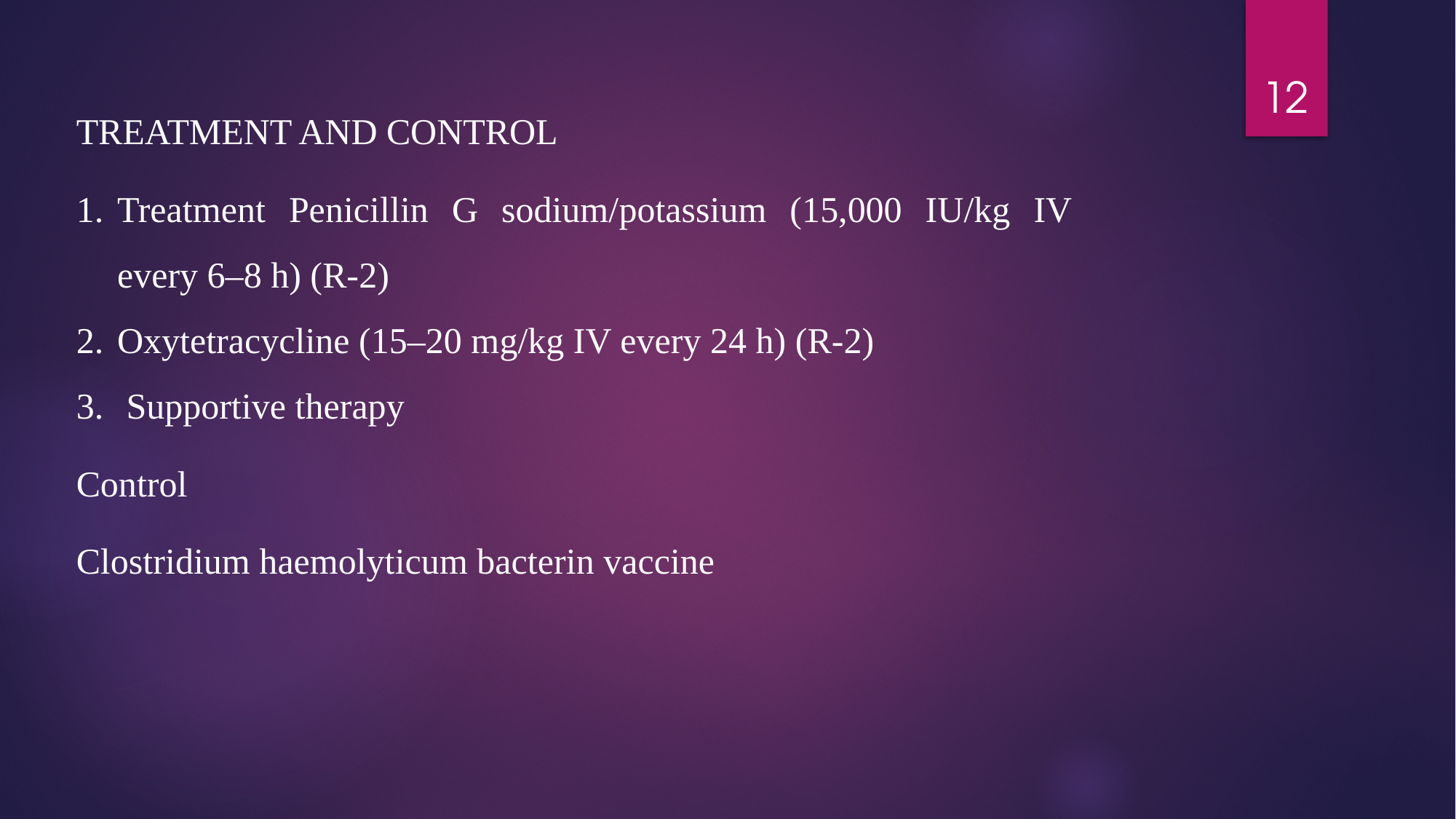

12
TREATMENT AND CONTROL
Treatment Penicillin G sodium/potassium (15,000 IU/kg IV every 6–8 h) (R-2)
Oxytetracycline (15–20 mg/kg IV every 24 h) (R-2)
 Supportive therapy
Control
Clostridium haemolyticum bacterin vaccine